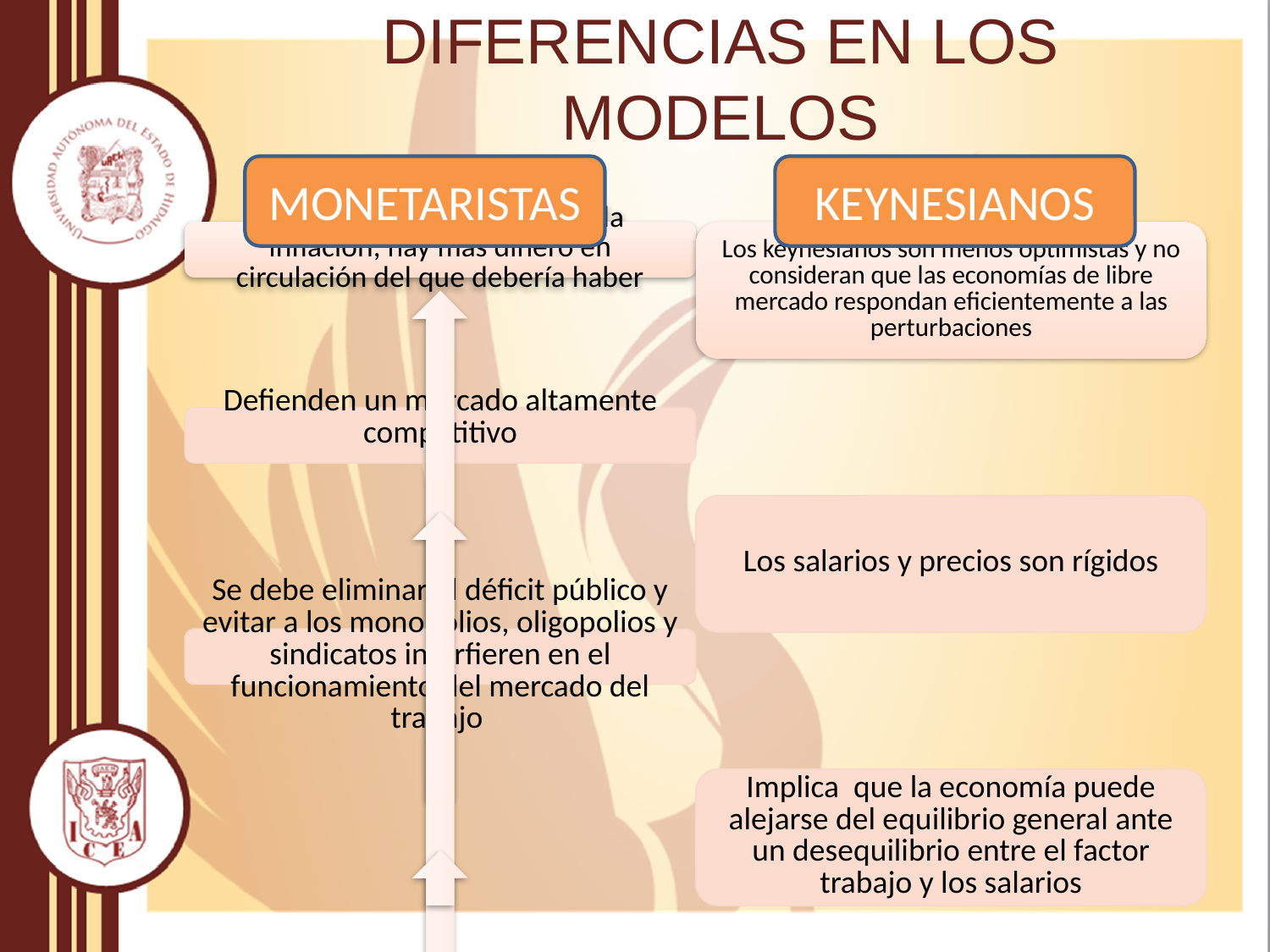

# DIFERENCIAS EN LOS MODELOS
MONETARISTAS
KEYNESIANOS
Su preocupación máxima es la inflación, hay más dinero en circulación del que debería haber
Defienden un mercado altamente competitivo
Se debe eliminar el déficit público y evitar a los monopolios, oligopolios y sindicatos interfieren en el funcionamiento del mercado del trabajo
Los keynesianos son menos optimistas y no consideran que las economías de libre mercado respondan eficientemente a las perturbaciones
Los salarios y precios son rígidos
Implica  que la economía puede alejarse del equilibrio general ante un desequilibrio entre el factor trabajo y los salarios